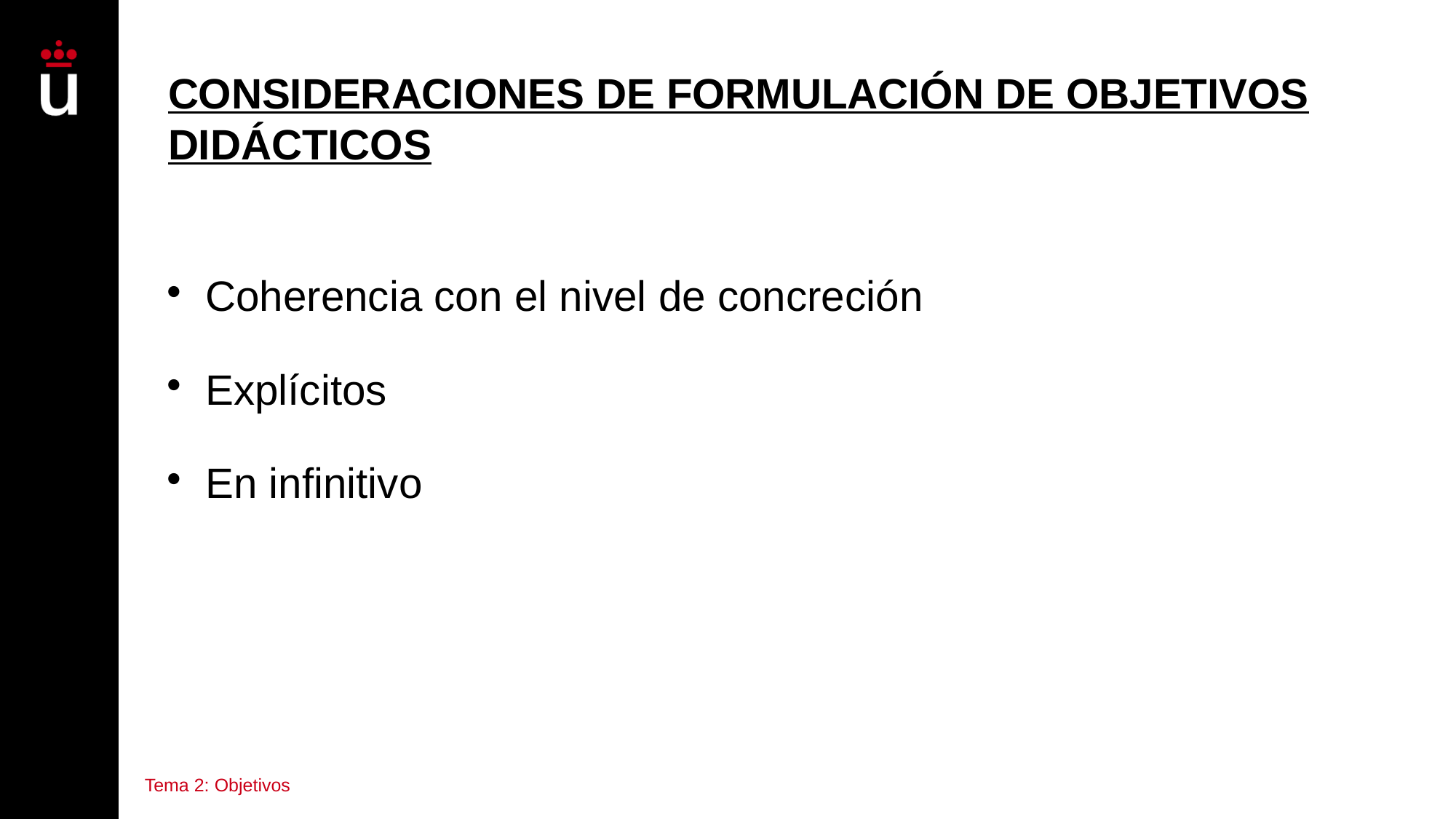

# CONSIDERACIONES DE FORMULACIÓN DE OBJETIVOS DIDÁCTICOS
Coherencia con el nivel de concreción
Explícitos
En infinitivo
Tema 2: Objetivos